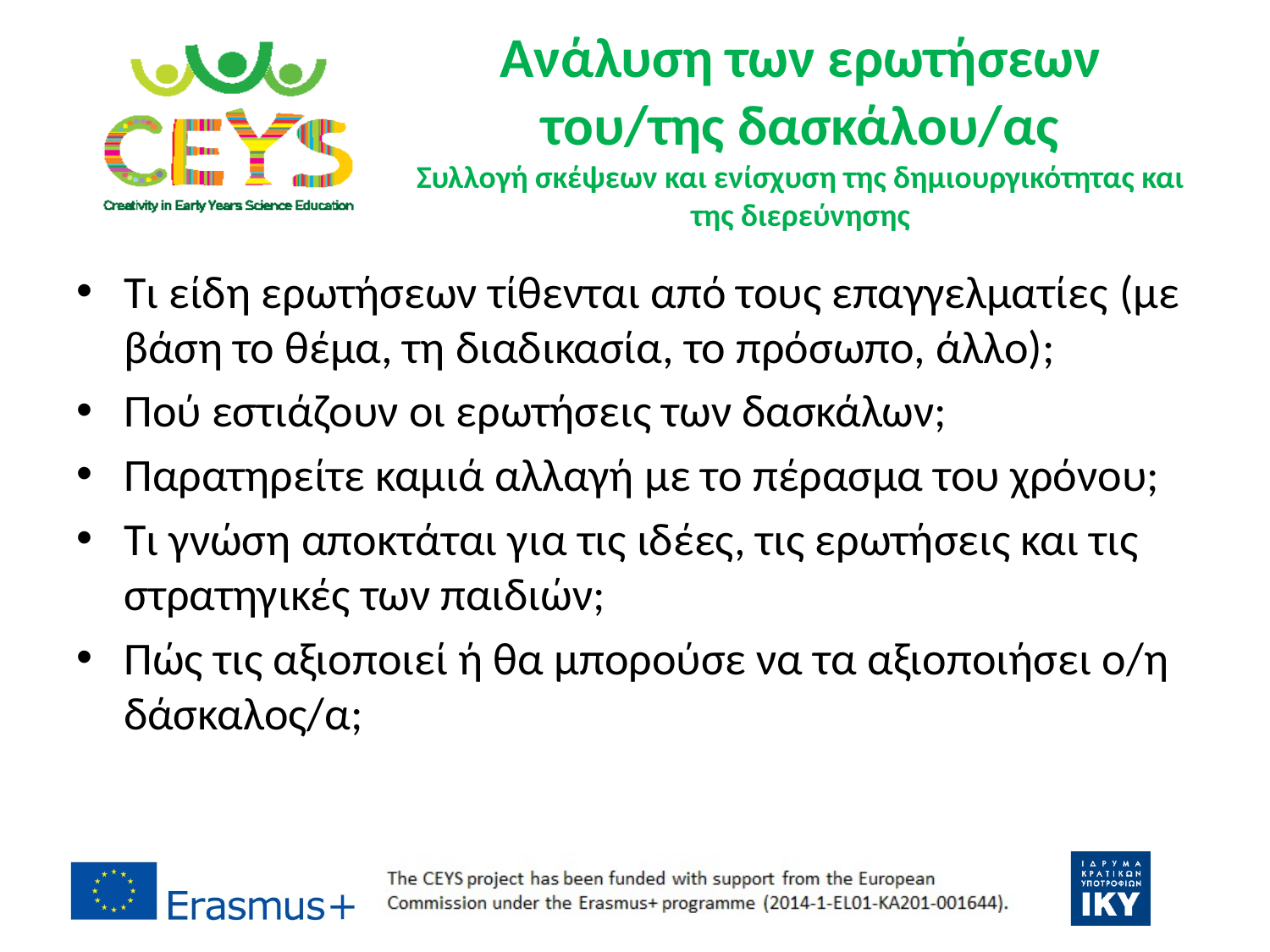

# Ανάλυση των ερωτήσεων του/της δασκάλου/ας Συλλογή σκέψεων και ενίσχυση της δημιουργικότητας και της διερεύνησης
Τι είδη ερωτήσεων τίθενται από τους επαγγελματίες (με βάση το θέμα, τη διαδικασία, το πρόσωπο, άλλο);
Πού εστιάζουν οι ερωτήσεις των δασκάλων;
Παρατηρείτε καμιά αλλαγή με το πέρασμα του χρόνου;
Τι γνώση αποκτάται για τις ιδέες, τις ερωτήσεις και τις στρατηγικές των παιδιών;
Πώς τις αξιοποιεί ή θα μπορούσε να τα αξιοποιήσει ο/η δάσκαλος/α;